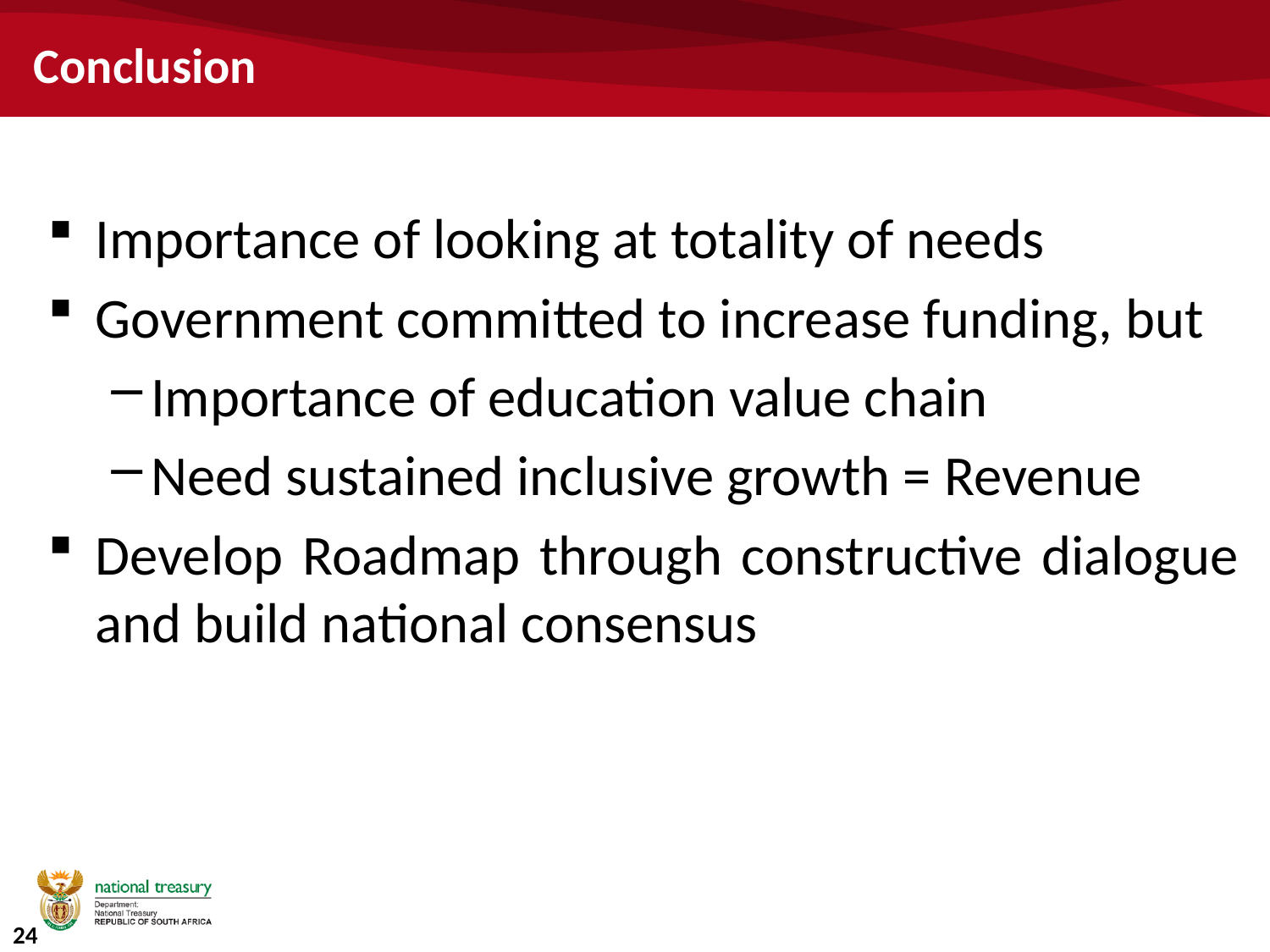

# Conclusion
Importance of looking at totality of needs
Government committed to increase funding, but
Importance of education value chain
Need sustained inclusive growth = Revenue
Develop Roadmap through constructive dialogue and build national consensus

24